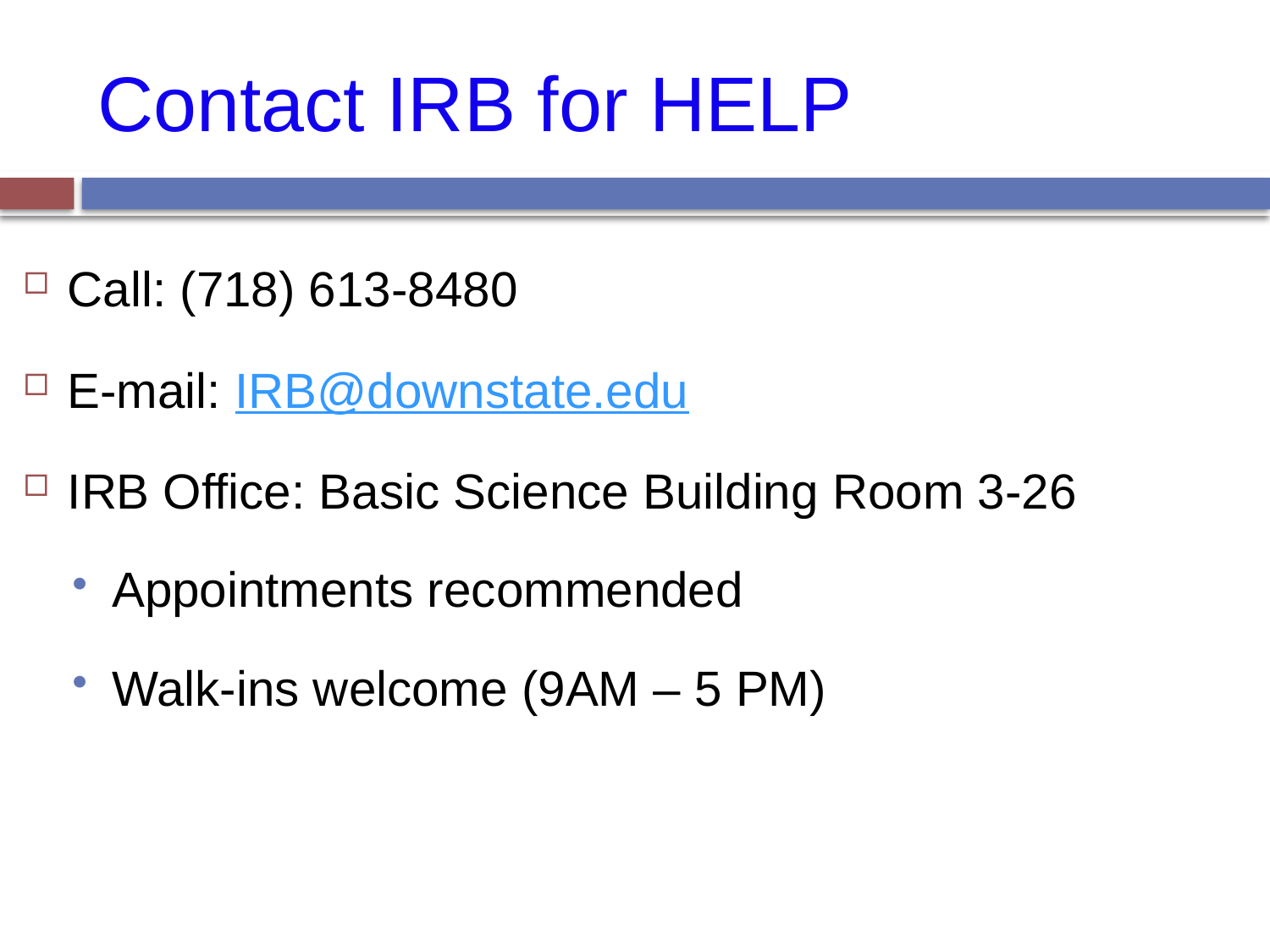

# Contact IRB for HELP
Call: (718) 613-8480
E-mail: IRB@downstate.edu
IRB Office: Basic Science Building Room 3-26
Appointments recommended
Walk-ins welcome (9AM – 5 PM)